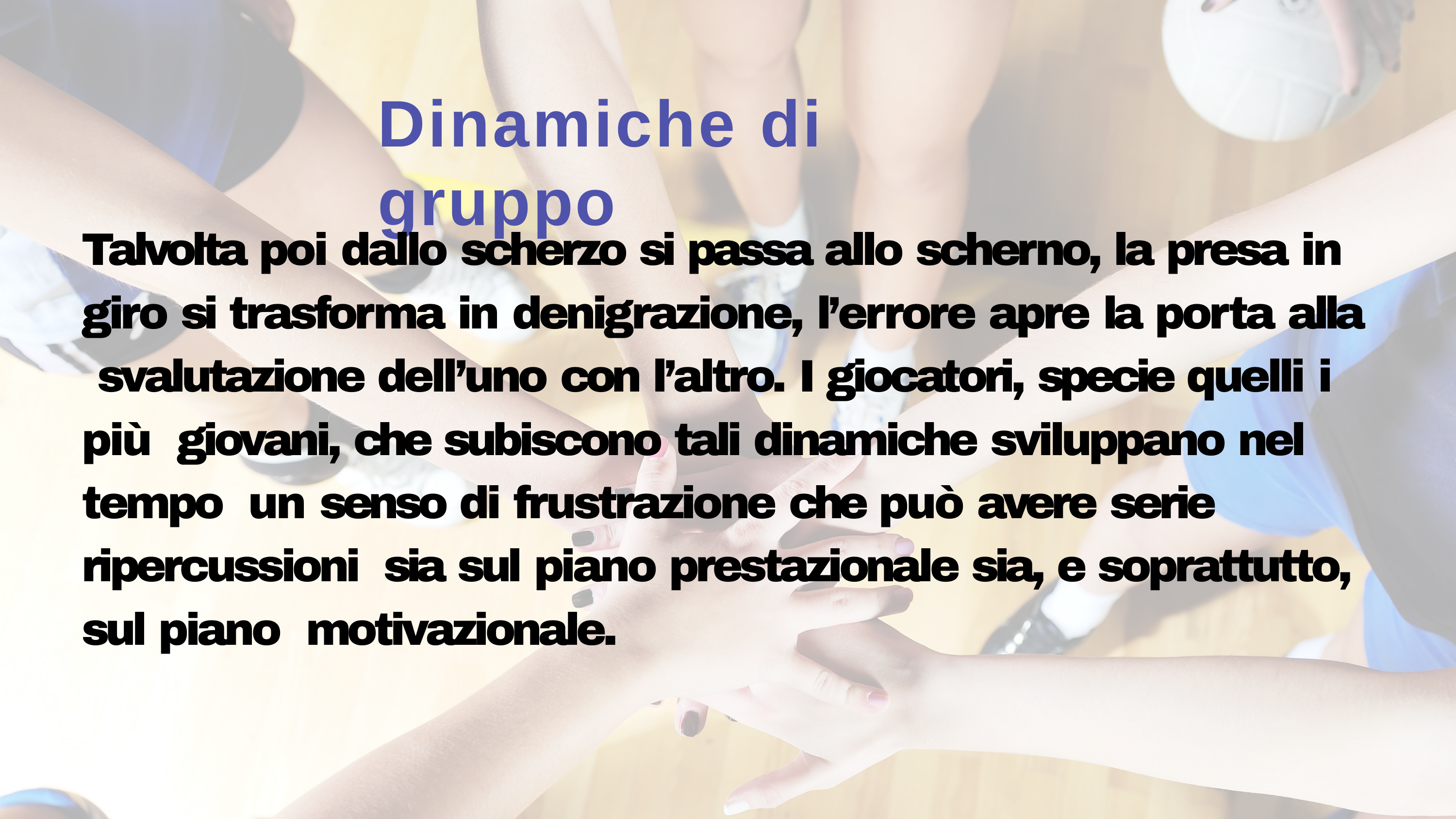

# Dinamiche di gruppo
Talvolta poi dallo scherzo si passa allo scherno, la presa in  giro si trasforma in denigrazione, l’errore apre la porta alla  svalutazione dell’uno con l’altro. I giocatori, specie quelli i più  giovani, che subiscono tali dinamiche sviluppano nel tempo  un senso di frustrazione che può avere serie ripercussioni  sia sul piano prestazionale sia, e soprattutto, sul piano  motivazionale.